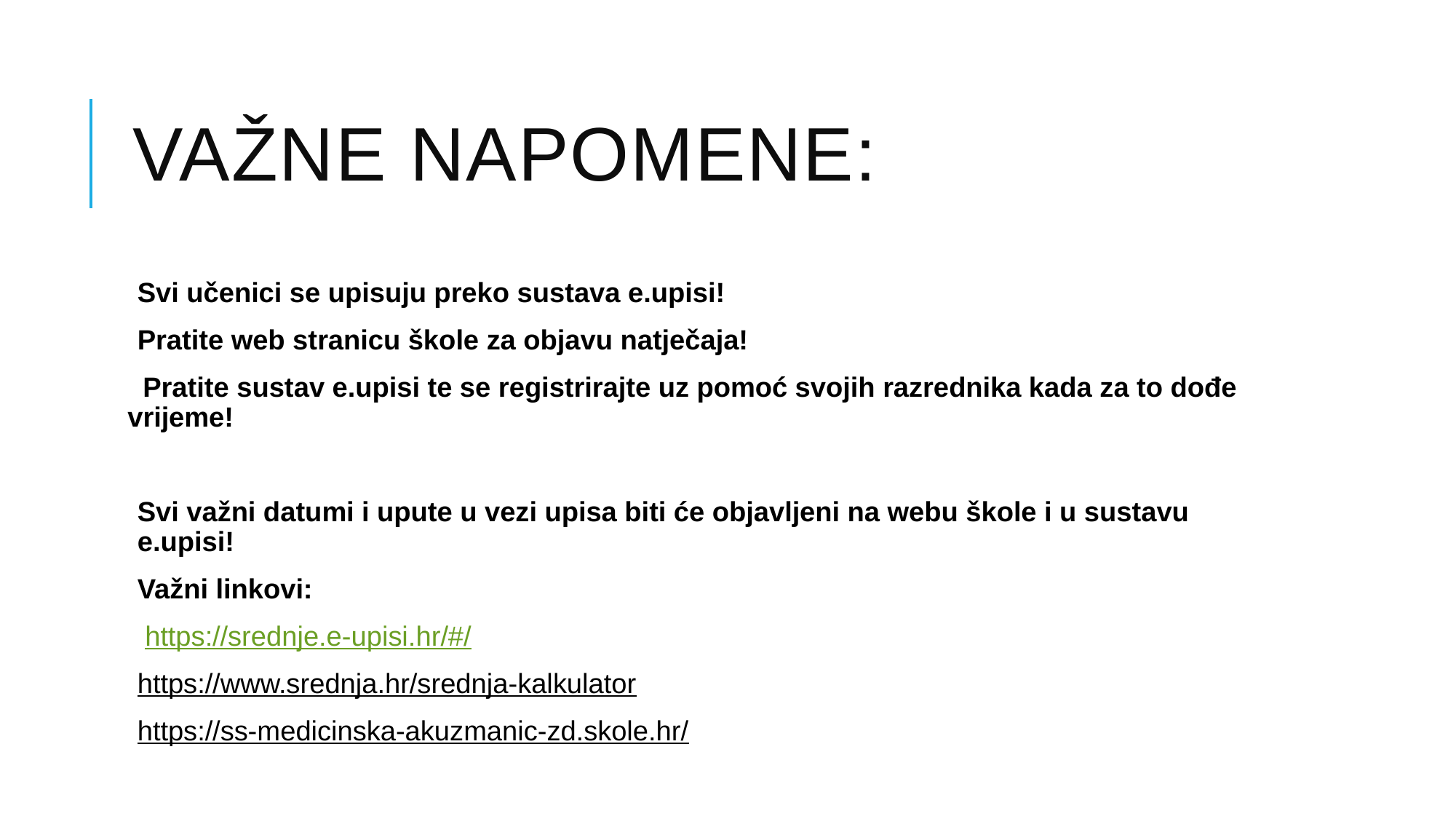

# Važne napomene:
Svi učenici se upisuju preko sustava e.upisi!
Pratite web stranicu škole za objavu natječaja!
  Pratite sustav e.upisi te se registrirajte uz pomoć svojih razrednika kada za to dođe vrijeme!

Svi važni datumi i upute u vezi upisa biti će objavljeni na webu škole i u sustavu e.upisi!
Važni linkovi:
 https://srednje.e-upisi.hr/#/
https://www.srednja.hr/srednja-kalkulator
https://ss-medicinska-akuzmanic-zd.skole.hr/